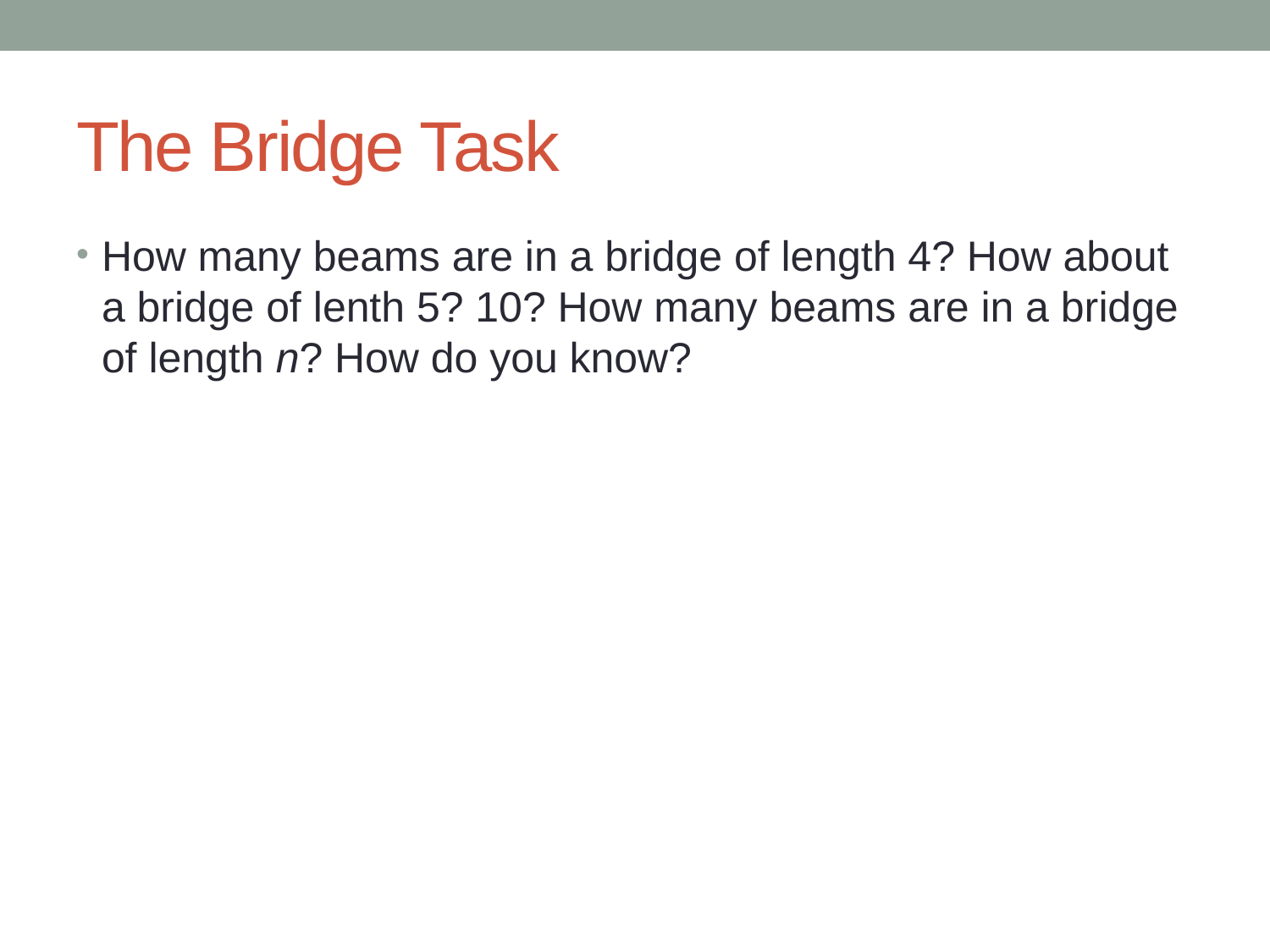

# The Bridge Task
How many beams are in a bridge of length 4? How about a bridge of lenth 5? 10? How many beams are in a bridge of length n? How do you know?